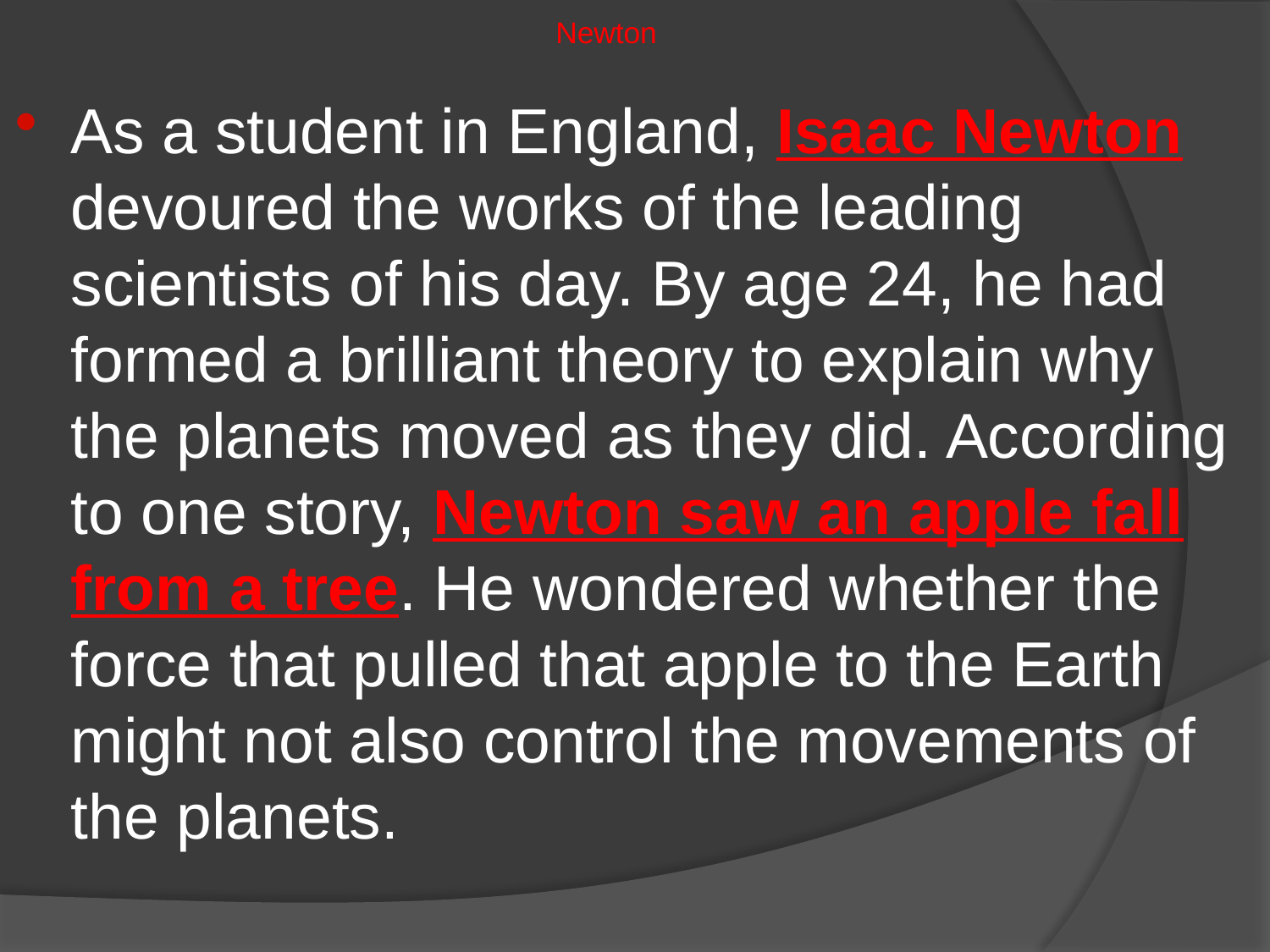

# Newton
As a student in England, Isaac Newton devoured the works of the leading scientists of his day. By age 24, he had formed a brilliant theory to explain why the planets moved as they did. According to one story, Newton saw an apple fall from a tree. He wondered whether the force that pulled that apple to the Earth might not also control the movements of the planets.